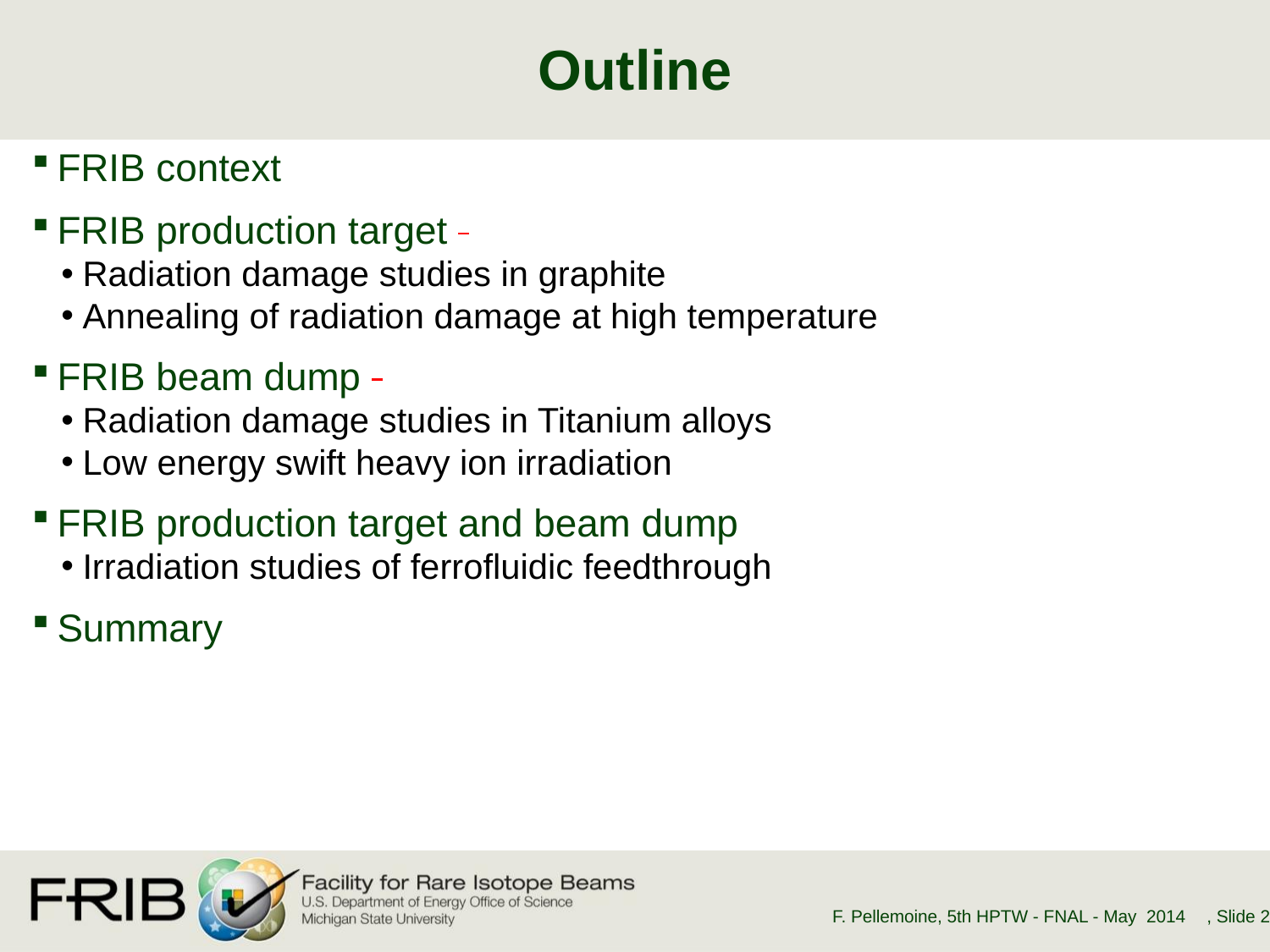

# Outline
FRIB context
FRIB production target
Radiation damage studies in graphite
Annealing of radiation damage at high temperature
FRIB beam dump
Radiation damage studies in Titanium alloys
Low energy swift heavy ion irradiation
FRIB production target and beam dump
Irradiation studies of ferrofluidic feedthrough
Summary
F. Pellemoine, 5th HPTW - FNAL - May  2014
, Slide 2